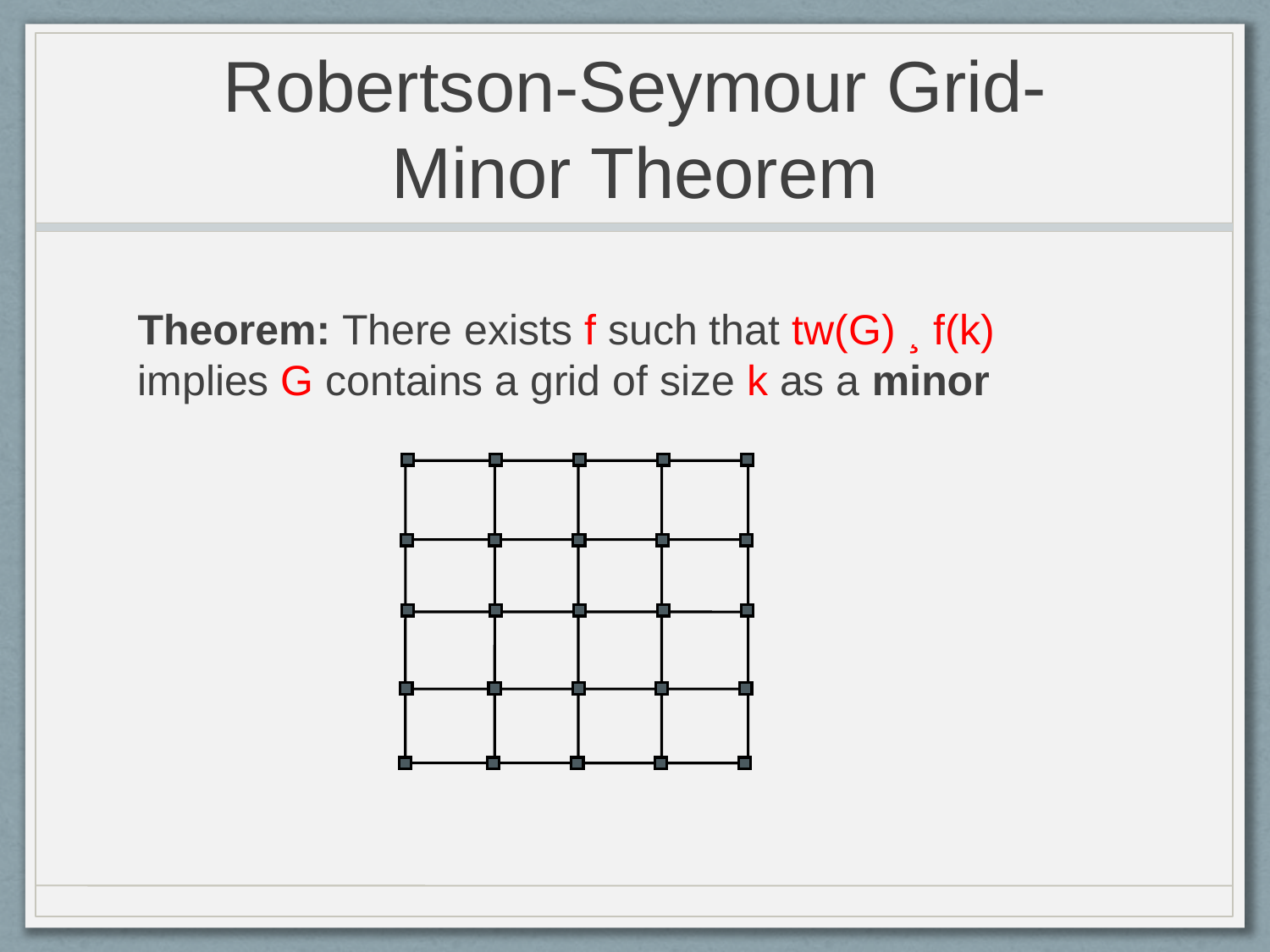

# Robertson-Seymour Grid-Minor Theorem
Theorem: There exists f such that tw(G) ¸ f(k) implies G contains a grid of size k as a minor